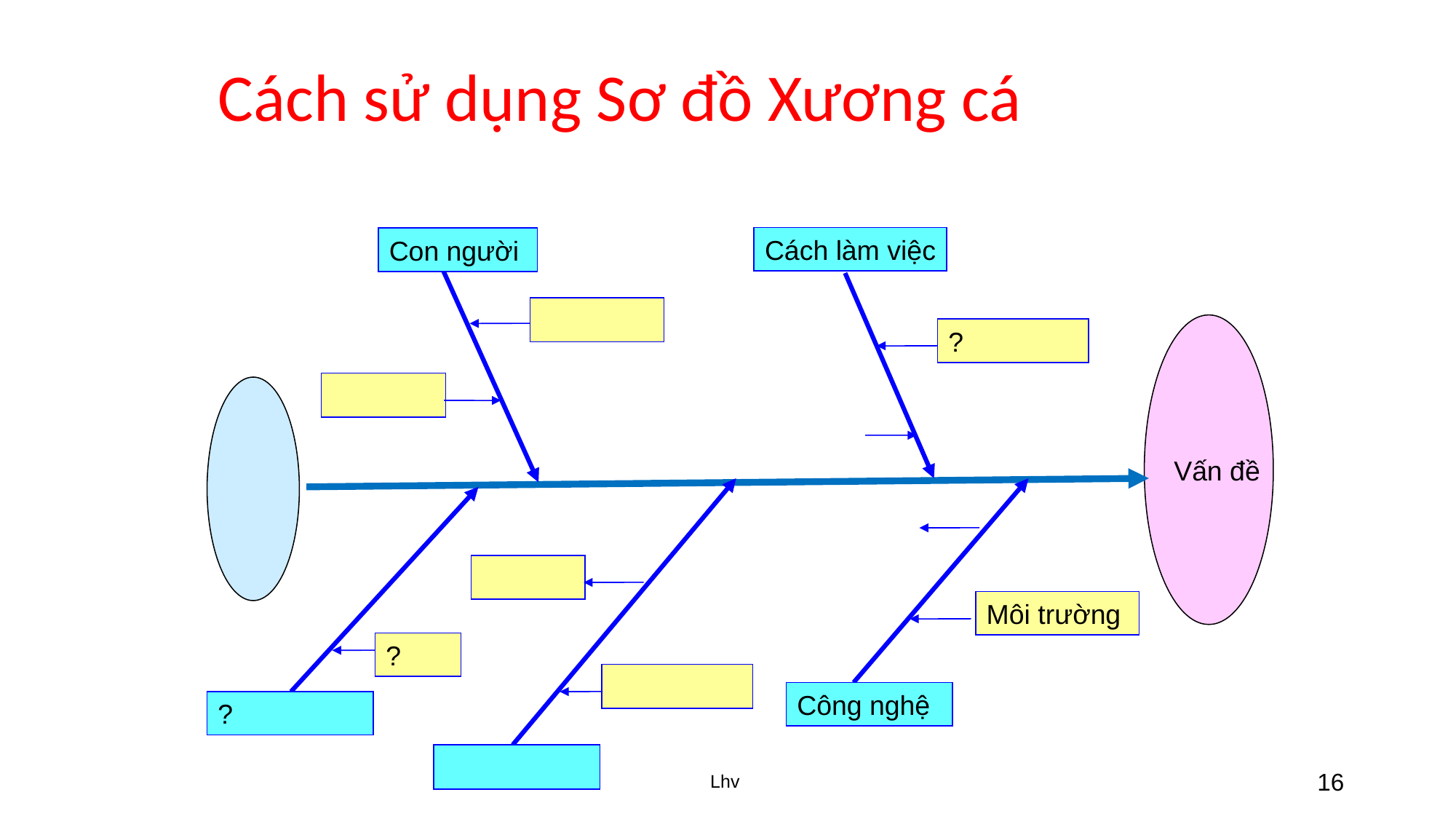

# Cách sử dụng Sơ đồ Xương cá
Cách làm việc
Con người

Vấn đề
?

Môi trường

?

Công nghệ
?

Lhv
16